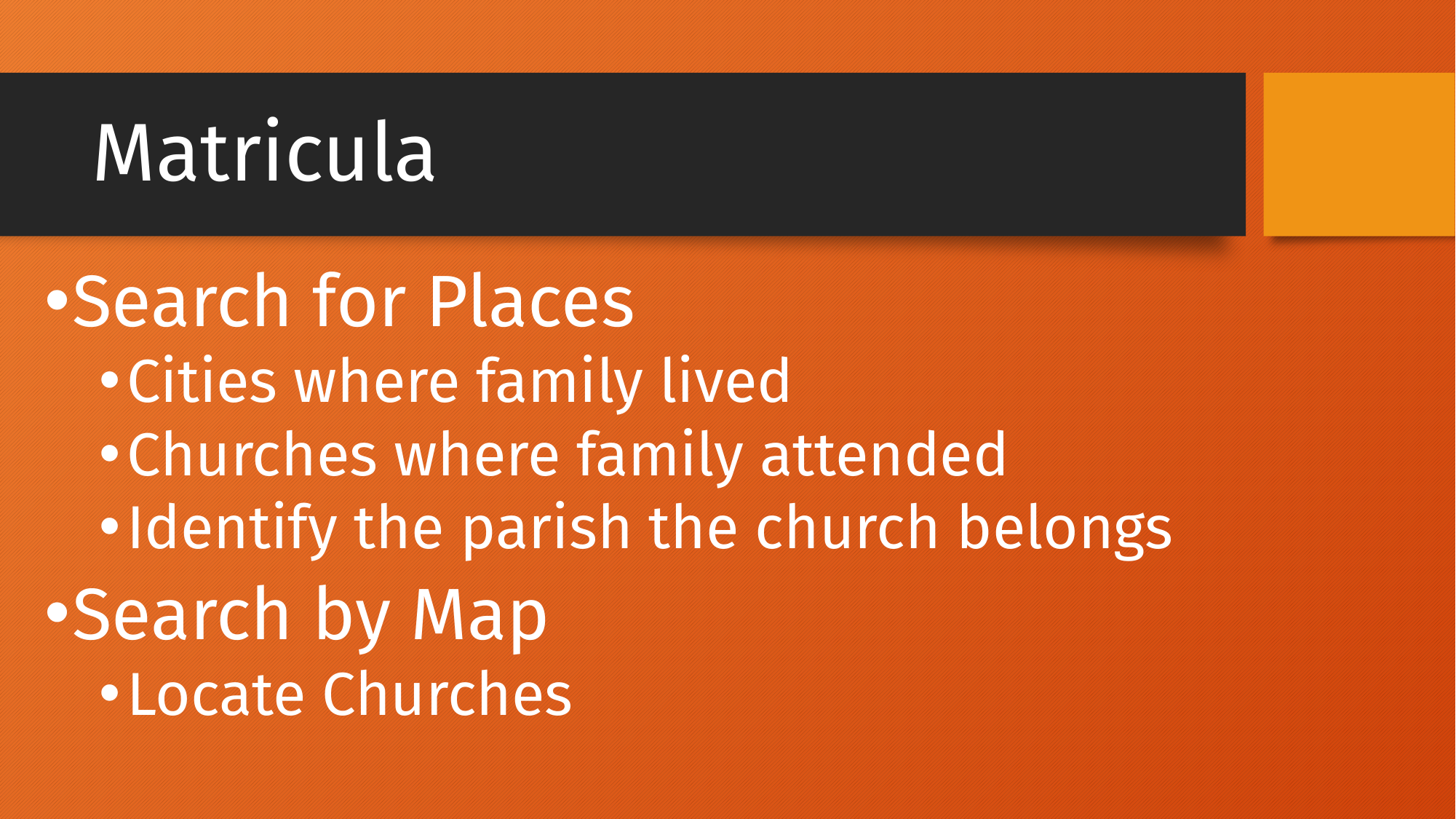

# Matricula
Search for Places
Cities where family lived
Churches where family attended
Identify the parish the church belongs
Search by Map
Locate Churches